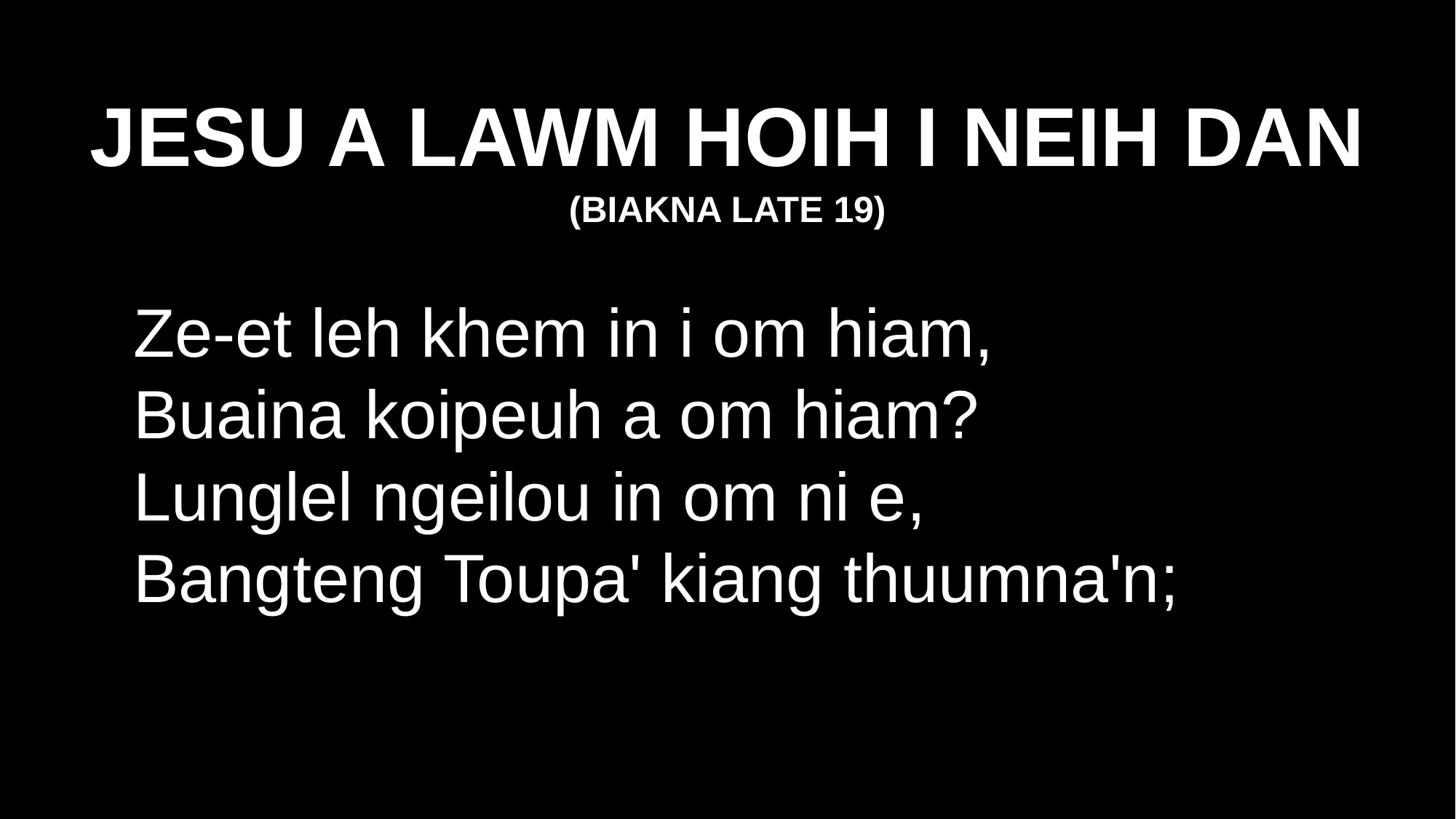

# JESU A LAWM HOIH I NEIH DAN
(BIAKNA LATE 19)
Ze-et leh khem in i om hiam,
Buaina koipeuh a om hiam?
Lunglel ngeilou in om ni e,
Bangteng Toupa' kiang thuumna'n;